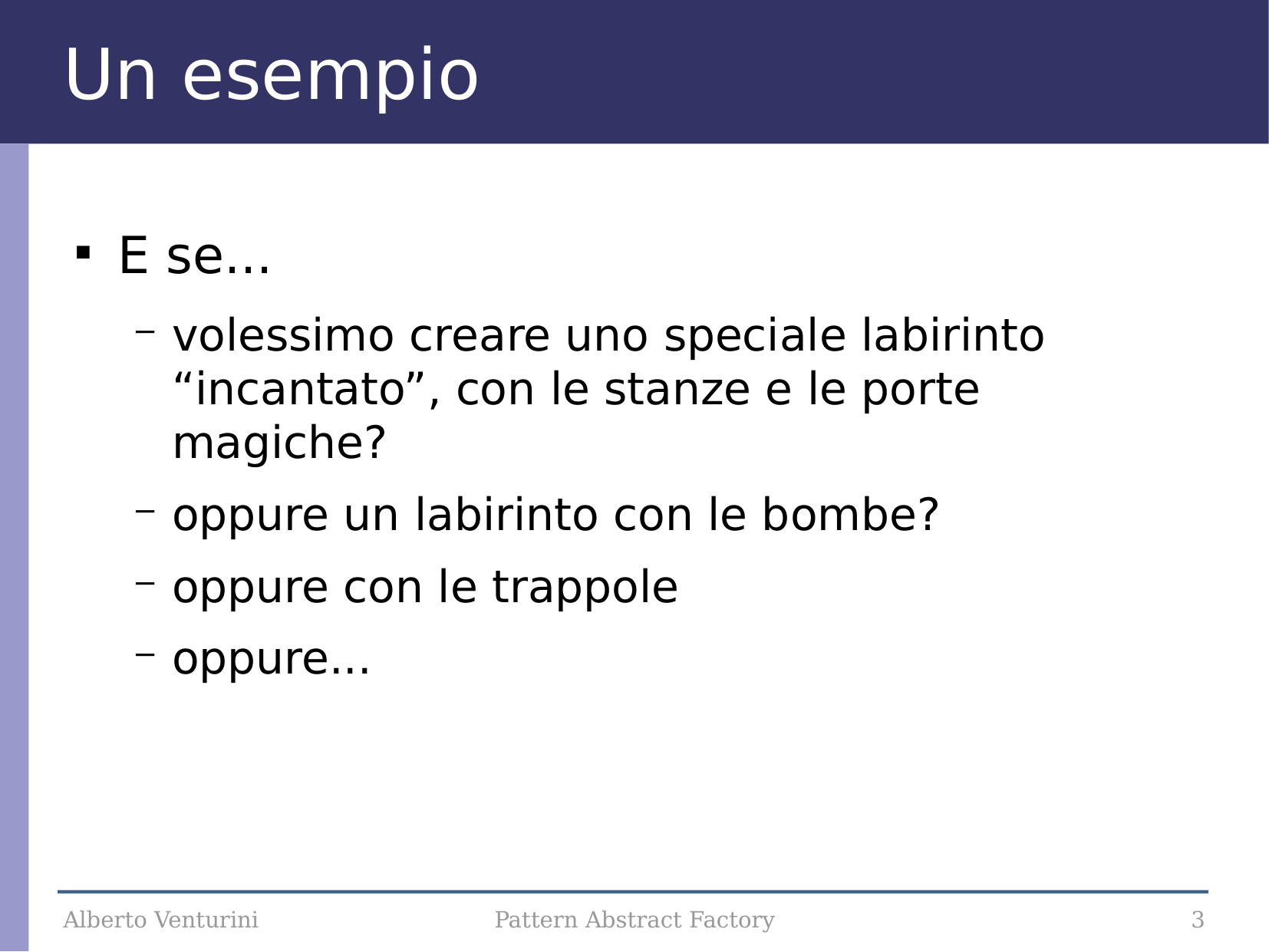

Un esempio

E se...
volessimo creare uno speciale labirinto “incantato”, con le stanze e le porte magiche?
oppure un labirinto con le bombe?
oppure con le trappole
oppure...
Alberto Venturini
Pattern Abstract Factory
3